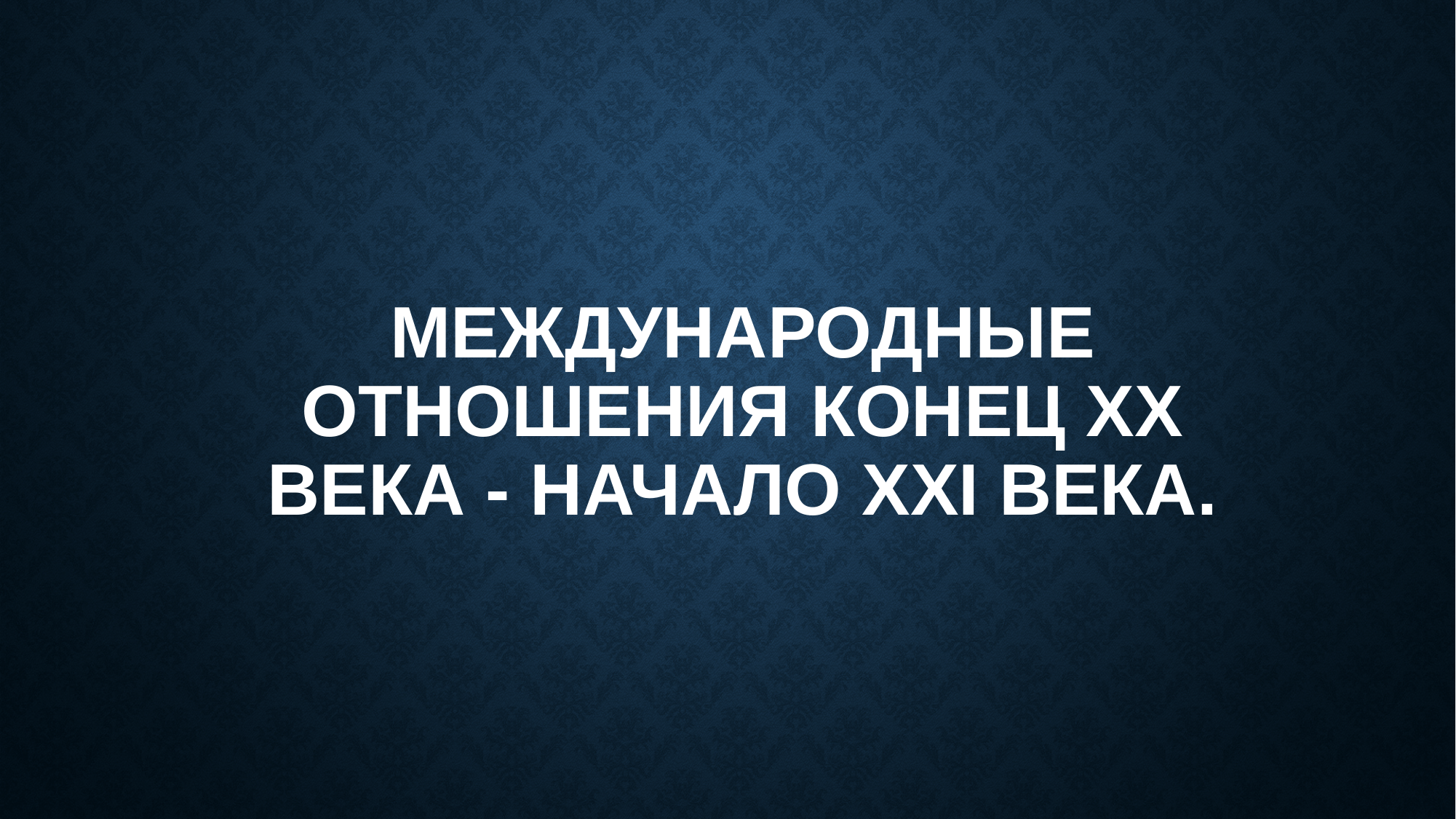

# Международные отношения конец XX века - начало XXI века.